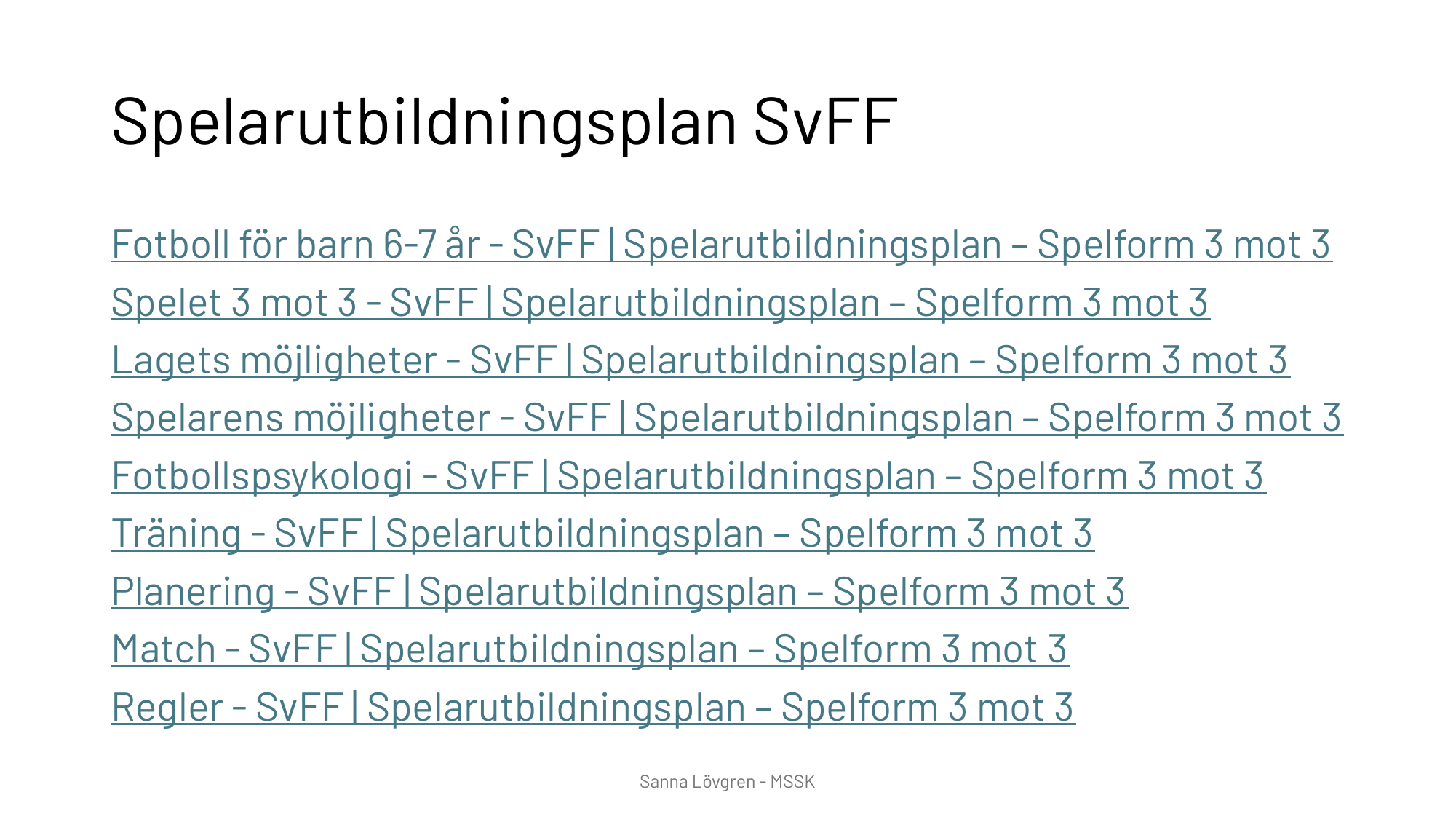

# Spelarutbildningsplan SvFF
Fotboll för barn 6-7 år - SvFF | Spelarutbildningsplan – Spelform 3 mot 3
Spelet 3 mot 3 - SvFF | Spelarutbildningsplan – Spelform 3 mot 3
Lagets möjligheter - SvFF | Spelarutbildningsplan – Spelform 3 mot 3
Spelarens möjligheter - SvFF | Spelarutbildningsplan – Spelform 3 mot 3
Fotbollspsykologi - SvFF | Spelarutbildningsplan – Spelform 3 mot 3
Träning - SvFF | Spelarutbildningsplan – Spelform 3 mot 3
Planering - SvFF | Spelarutbildningsplan – Spelform 3 mot 3
Match - SvFF | Spelarutbildningsplan – Spelform 3 mot 3
Regler - SvFF | Spelarutbildningsplan – Spelform 3 mot 3
Sanna Lövgren - MSSK